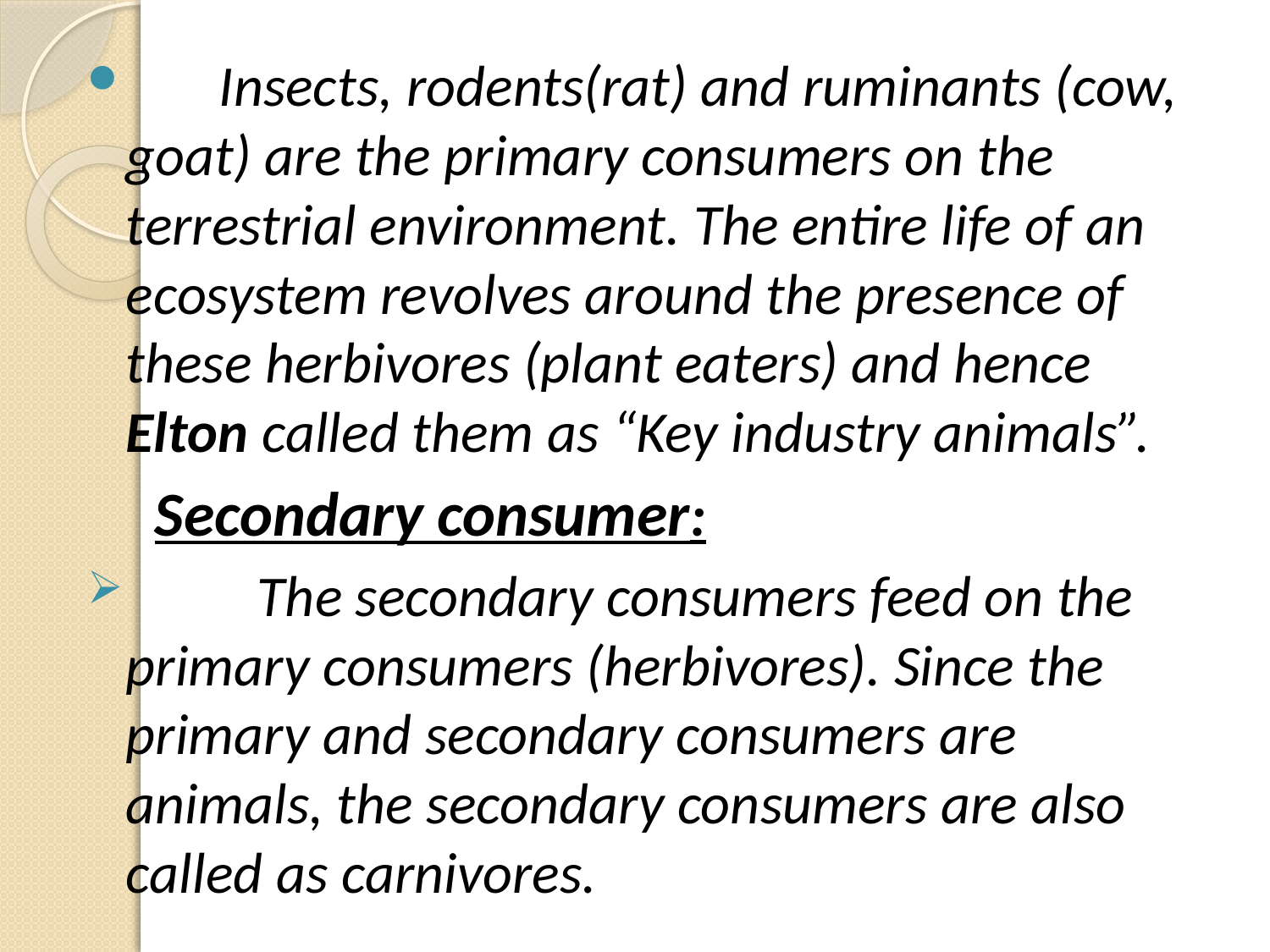

Insects, rodents(rat) and ruminants (cow, goat) are the primary consumers on the terrestrial environment. The entire life of an ecosystem revolves around the presence of these herbivores (plant eaters) and hence Elton called them as “Key industry animals”.
      Secondary consumer:
          The secondary consumers feed on the primary consumers (herbivores). Since the primary and secondary consumers are animals, the secondary consumers are also called as carnivores.